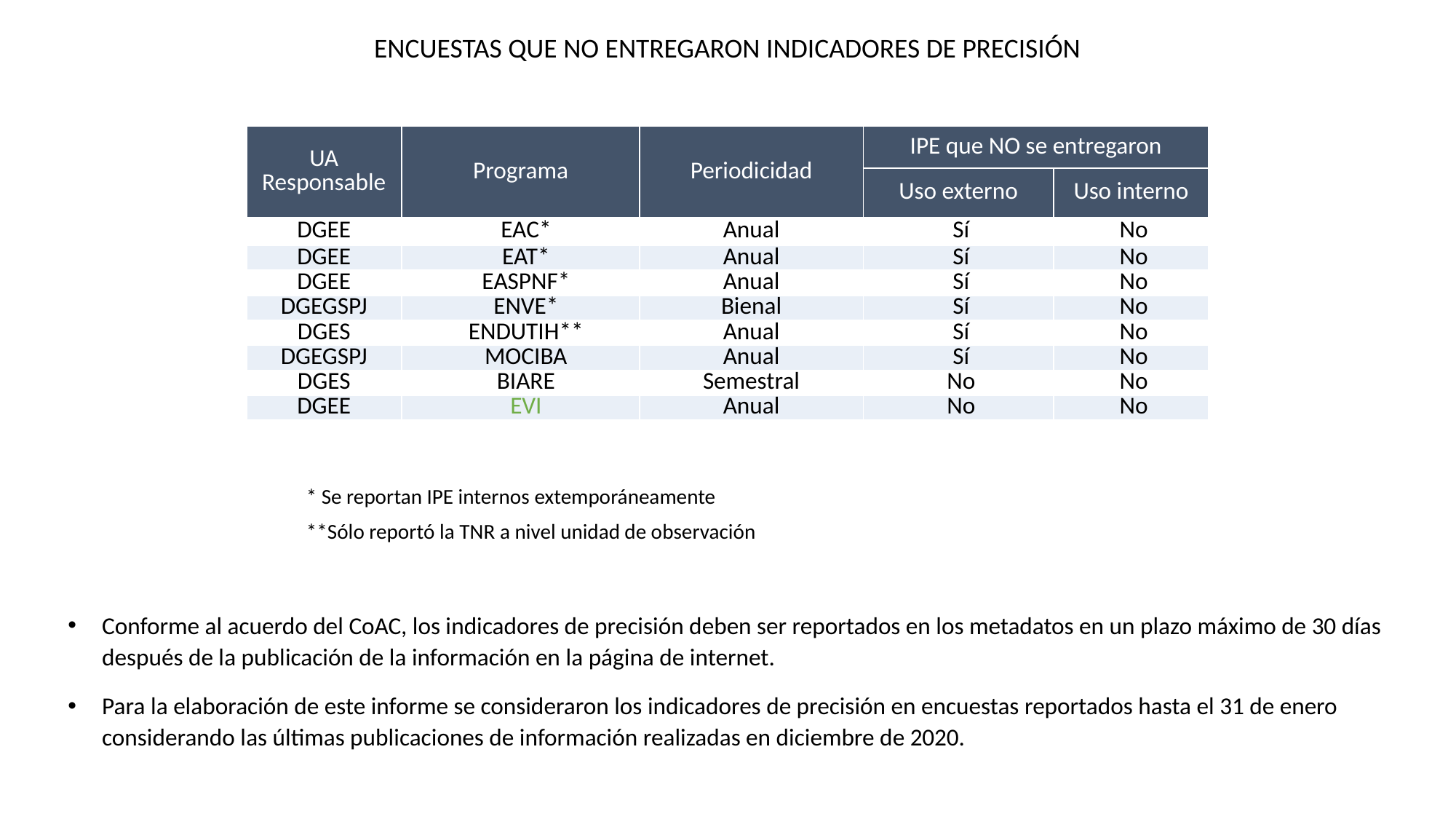

ENCUESTAS QUE NO ENTREGARON INDICADORES DE PRECISIÓN
| UA Responsable | Programa | Periodicidad | IPE que NO se entregaron |  |
| --- | --- | --- | --- | --- |
|  |  |  | Uso externo | Uso interno |
| DGEE | EAC\* | Anual | Sí | No |
| DGEE | EAT\* | Anual | Sí | No |
| DGEE | EASPNF\* | Anual | Sí | No |
| DGEGSPJ | ENVE\* | Bienal | Sí | No |
| DGES | ENDUTIH\*\* | Anual | Sí | No |
| DGEGSPJ | MOCIBA | Anual | Sí | No |
| DGES | BIARE | Semestral | No | No |
| DGEE | EVI | Anual | No | No |
| \* Se reportan IPE internos extemporáneamente |
| --- |
| \*\*Sólo reportó la TNR a nivel unidad de observación |
Conforme al acuerdo del CoAC, los indicadores de precisión deben ser reportados en los metadatos en un plazo máximo de 30 días después de la publicación de la información en la página de internet.
Para la elaboración de este informe se consideraron los indicadores de precisión en encuestas reportados hasta el 31 de enero considerando las últimas publicaciones de información realizadas en diciembre de 2020.